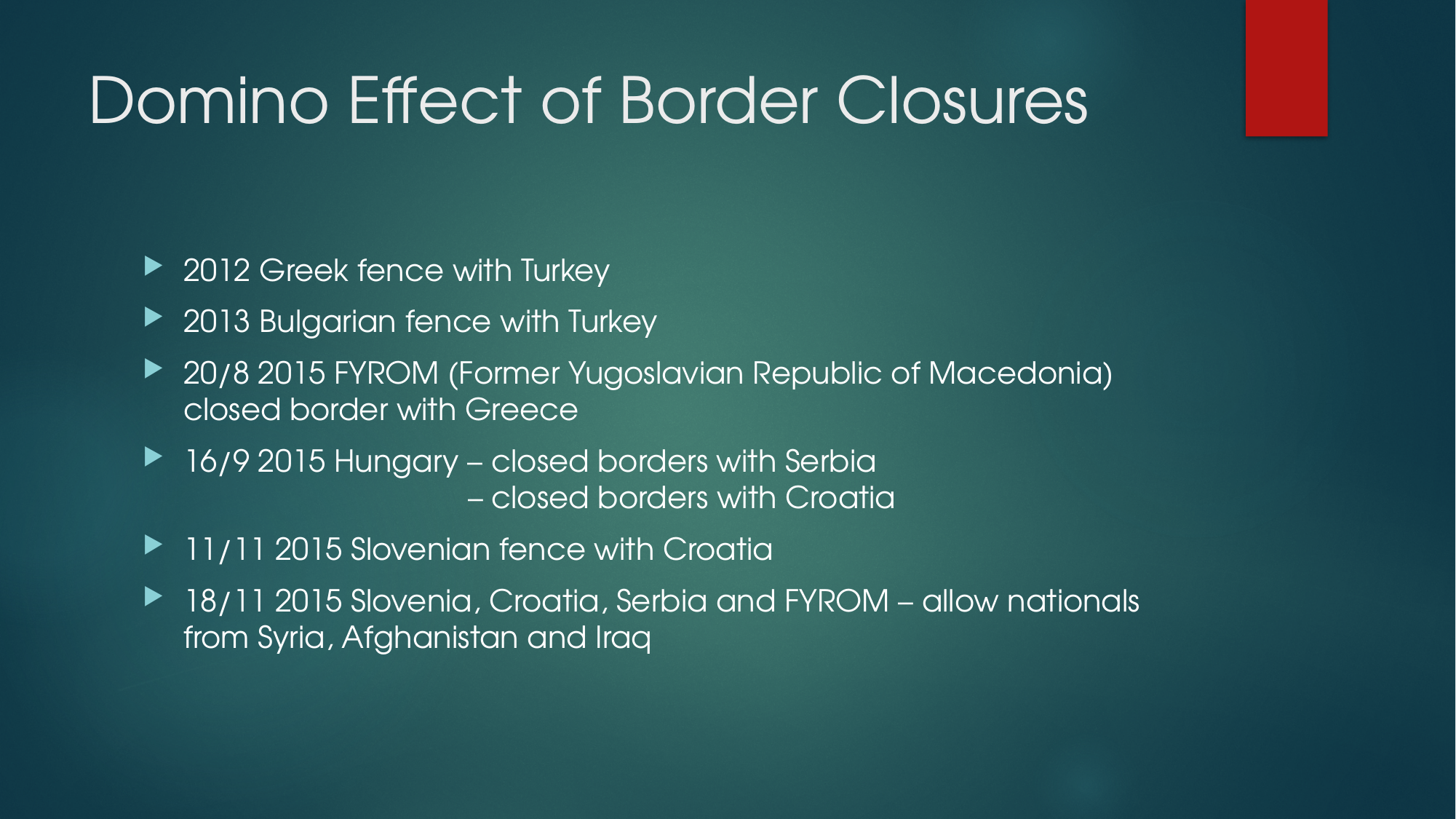

# Domino Effect of Border Closures
2012 Greek fence with Turkey
2013 Bulgarian fence with Turkey
20/8 2015 FYROM (Former Yugoslavian Republic of Macedonia) closed border with Greece
16/9 2015 Hungary – closed borders with Serbia
                                  – closed borders with Croatia
11/11 2015 Slovenian fence with Croatia
18/11 2015 Slovenia, Croatia, Serbia and FYROM – allow nationals from Syria, Afghanistan and Iraq